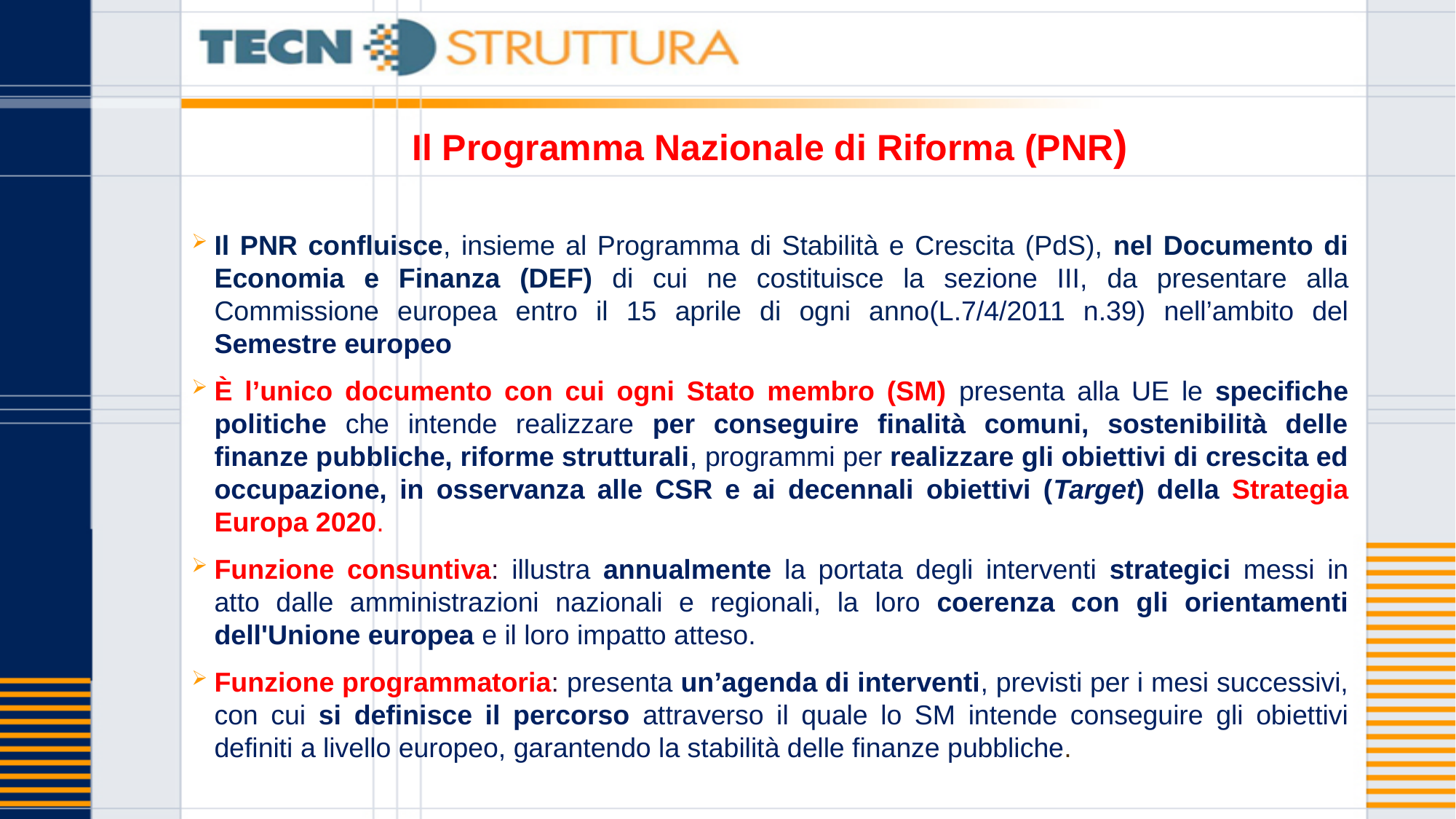

# Il Programma Nazionale di Riforma (PNR)
Il PNR confluisce, insieme al Programma di Stabilità e Crescita (PdS), nel Documento di Economia e Finanza (DEF) di cui ne costituisce la sezione III, da presentare alla Commissione europea entro il 15 aprile di ogni anno(L.7/4/2011 n.39) nell’ambito del Semestre europeo
È l’unico documento con cui ogni Stato membro (SM) presenta alla UE le specifiche politiche che intende realizzare per conseguire finalità comuni, sostenibilità delle finanze pubbliche, riforme strutturali, programmi per realizzare gli obiettivi di crescita ed occupazione, in osservanza alle CSR e ai decennali obiettivi (Target) della Strategia Europa 2020.
Funzione consuntiva: illustra annualmente la portata degli interventi strategici messi in atto dalle amministrazioni nazionali e regionali, la loro coerenza con gli orientamenti dell'Unione europea e il loro impatto atteso.
Funzione programmatoria: presenta un’agenda di interventi, previsti per i mesi successivi, con cui si definisce il percorso attraverso il quale lo SM intende conseguire gli obiettivi definiti a livello europeo, garantendo la stabilità delle finanze pubbliche.